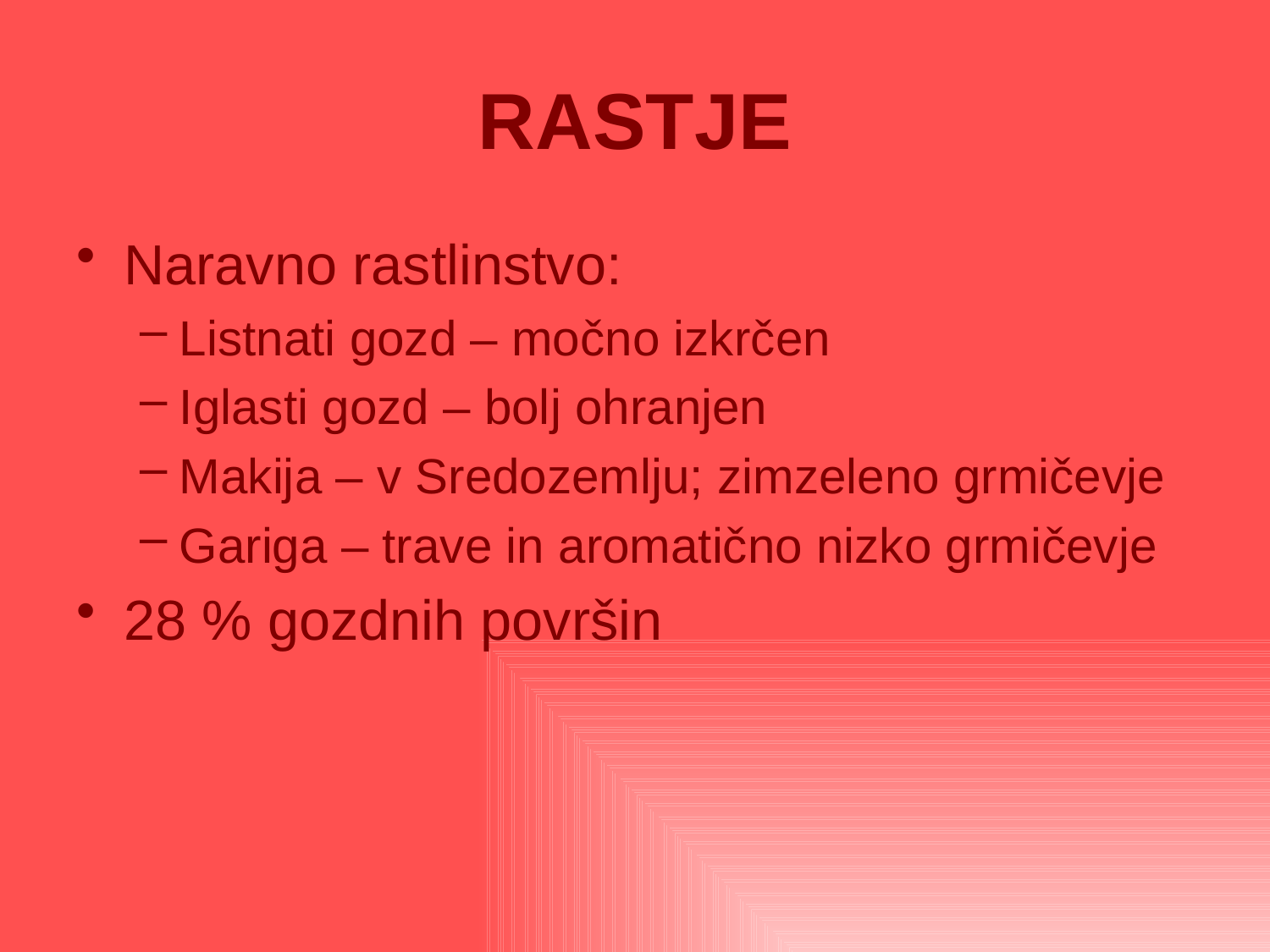

# RASTJE
Naravno rastlinstvo:
Listnati gozd – močno izkrčen
Iglasti gozd – bolj ohranjen
Makija – v Sredozemlju; zimzeleno grmičevje
Gariga – trave in aromatično nizko grmičevje
28 % gozdnih površin